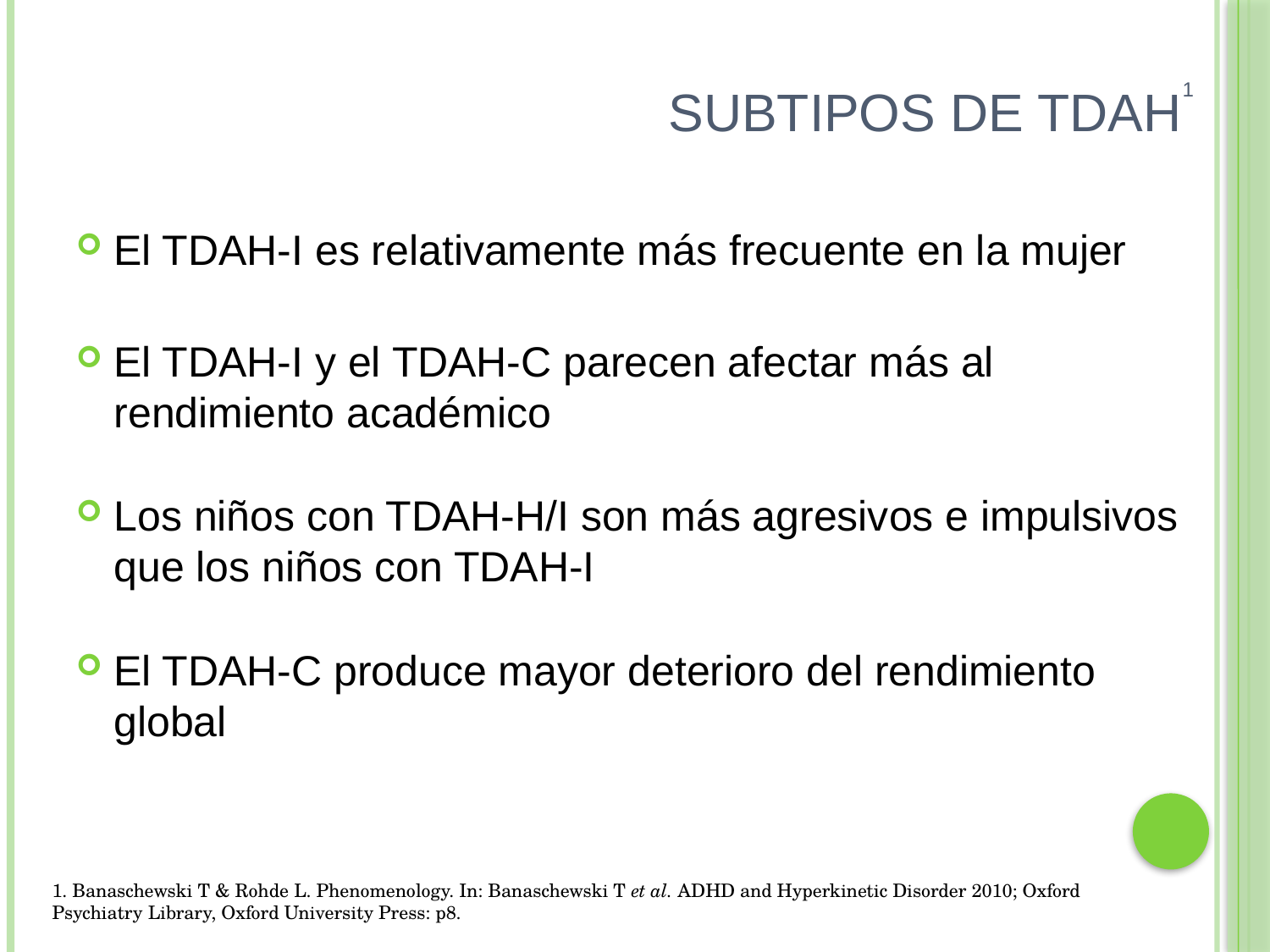

# Subtipos de TDAH1
El TDAH-I es relativamente más frecuente en la mujer
El TDAH-I y el TDAH-C parecen afectar más al rendimiento académico
Los niños con TDAH-H/I son más agresivos e impulsivos que los niños con TDAH-I
El TDAH-C produce mayor deterioro del rendimiento global

1. Banaschewski T & Rohde L. Phenomenology. In: Banaschewski T et al. ADHD and Hyperkinetic Disorder 2010; Oxford Psychiatry Library, Oxford University Press: p8.